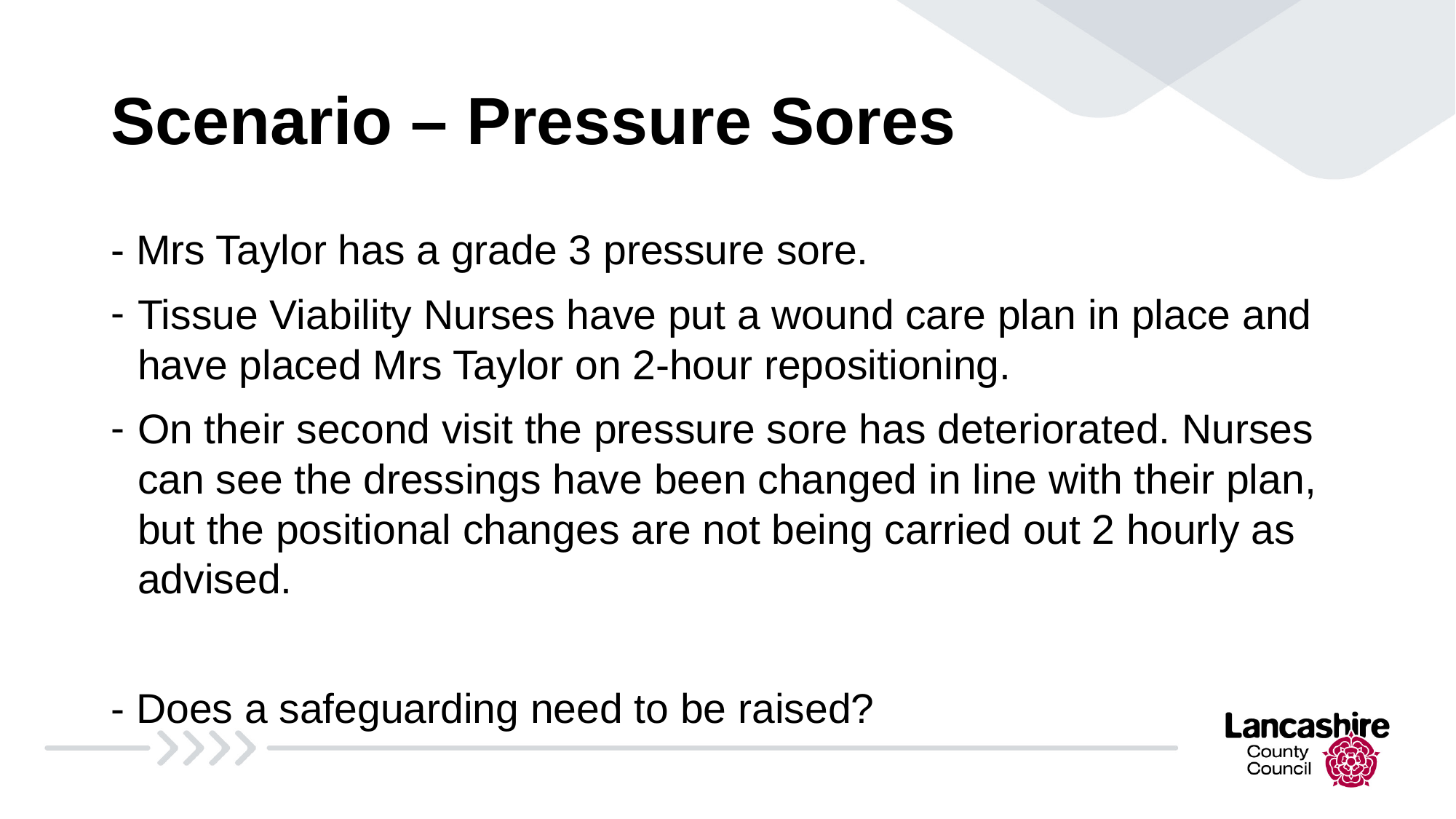

# Scenario – Pressure Sores
- Mrs Taylor has a grade 3 pressure sore.
Tissue Viability Nurses have put a wound care plan in place and have placed Mrs Taylor on 2-hour repositioning.
On their second visit the pressure sore has deteriorated. Nurses can see the dressings have been changed in line with their plan, but the positional changes are not being carried out 2 hourly as advised.

- Does a safeguarding need to be raised?